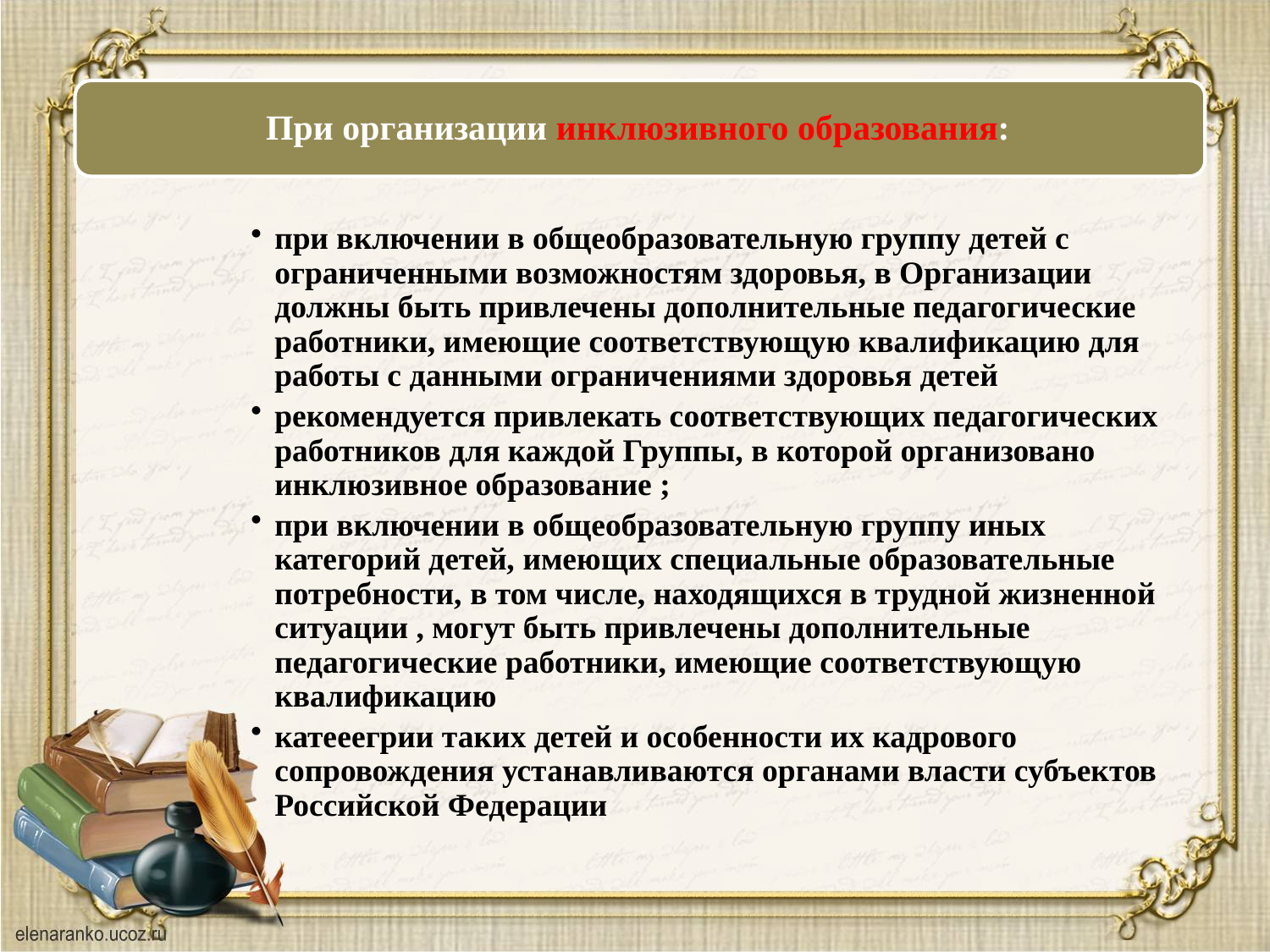

При организации инклюзивного образования:
при включении в общеобразовательную группу детей с ограниченными возможностям здоровья, в Организации должны быть привлечены дополнительные педагогические работники, имеющие соответствующую квалификацию для работы с данными ограничениями здоровья детей
рекомендуется привлекать соответствующих педагогических работников для каждой Группы, в которой организовано инклюзивное образование ;
при включении в общеобразовательную группу иных категорий детей, имеющих специальные образовательные потребности, в том числе, находящихся в трудной жизненной ситуации , могут быть привлечены дополнительные педагогические работники, имеющие соответствующую квалификацию
катееегрии таких детей и особенности их кадрового сопровождения устанавливаются органами власти субъектов Российской Федерации